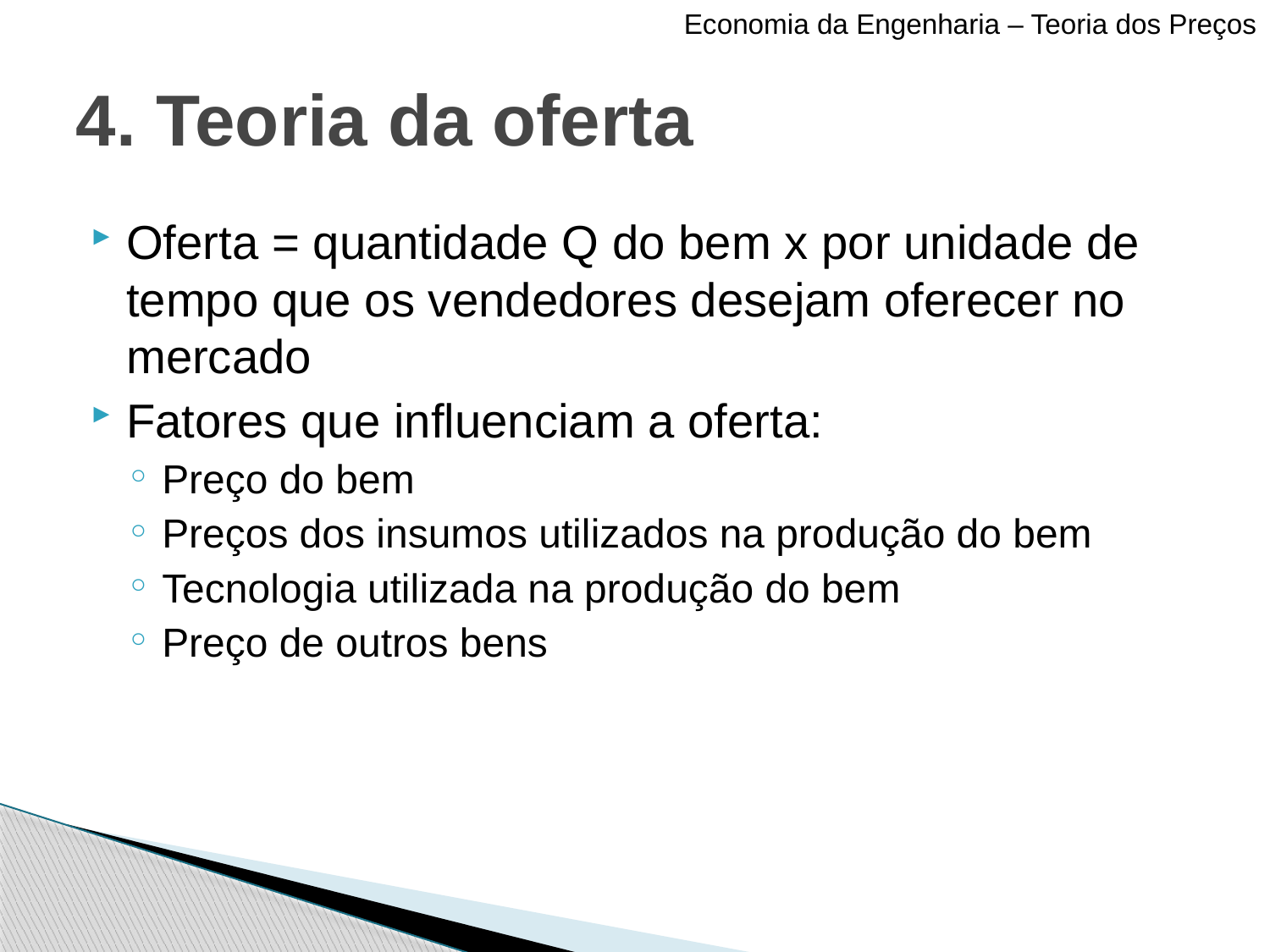

Economia da Engenharia – Teoria dos Preços

# 4. Teoria da oferta
Oferta = quantidade Q do bem x por unidade de tempo que os vendedores desejam oferecer no mercado
Fatores que influenciam a oferta:
Preço do bem
Preços dos insumos utilizados na produção do bem
Tecnologia utilizada na produção do bem
Preço de outros bens